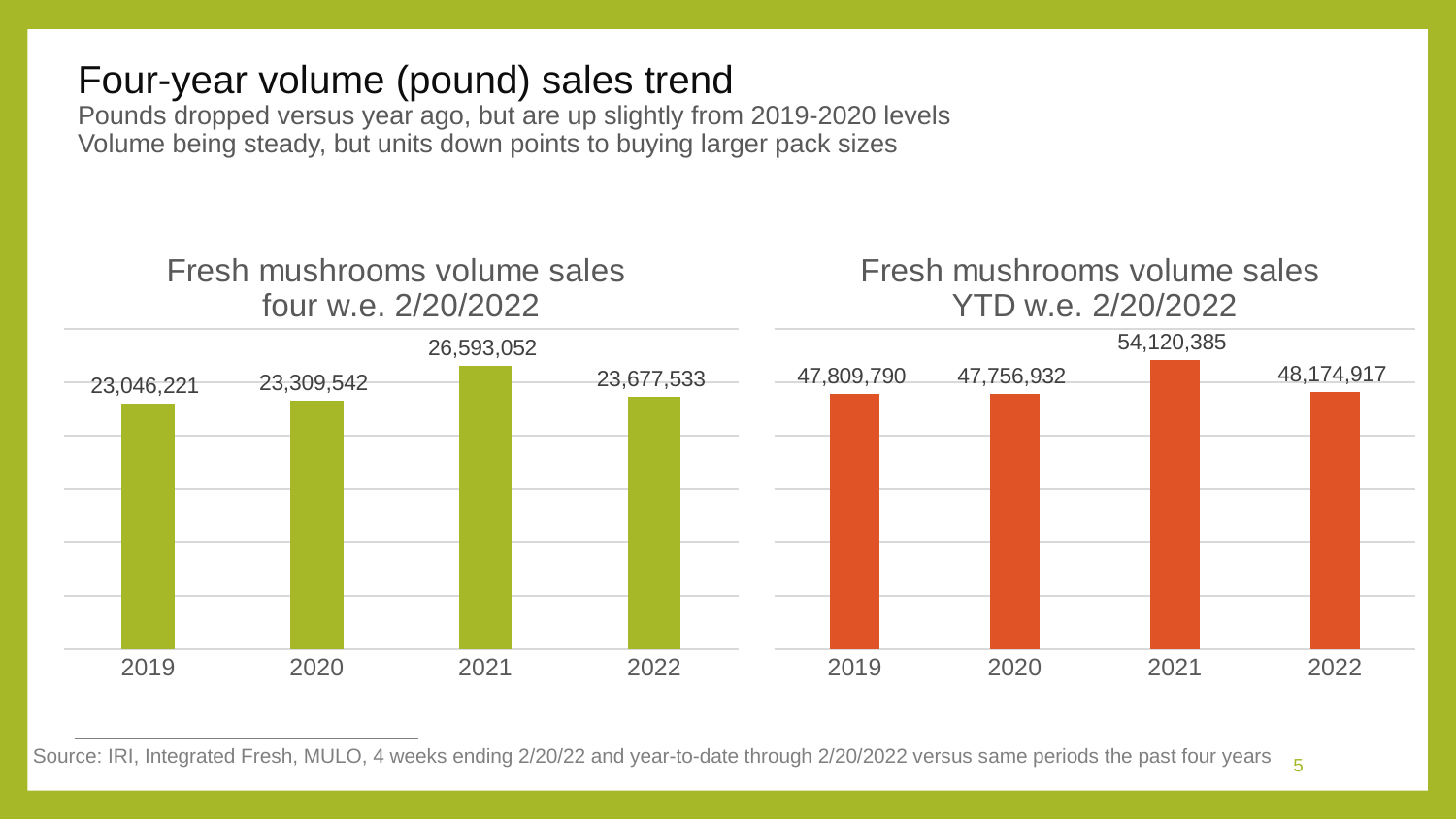

# Four-year volume (pound) sales trend Pounds dropped versus year ago, but are up slightly from 2019-2020 levels Volume being steady, but units down points to buying larger pack sizes

### Chart: Fresh mushrooms volume sales four w.e. 2/20/2022

| Category | Four weeks ending 2/20/2022 |
|---|---|
| 2019 | 23046221.0 |
| 2020 | 23309542.0 |
| 2021 | 26593052.0 |
| 2022 | 23677533.0 |

### Chart: Fresh mushrooms volume sales YTD w.e. 2/20/2022

| Category | Four weeks ending 2/20/2022 |
|---|---|
| 2019 | 47809790.0 |
| 2020 | 47756932.0 |
| 2021 | 54120385.0 |
| 2022 | 48174917.0 |
Source: IRI, Integrated Fresh, MULO, 4 weeks ending 2/20/22 and year-to-date through 2/20/2022 versus same periods the past four years
5